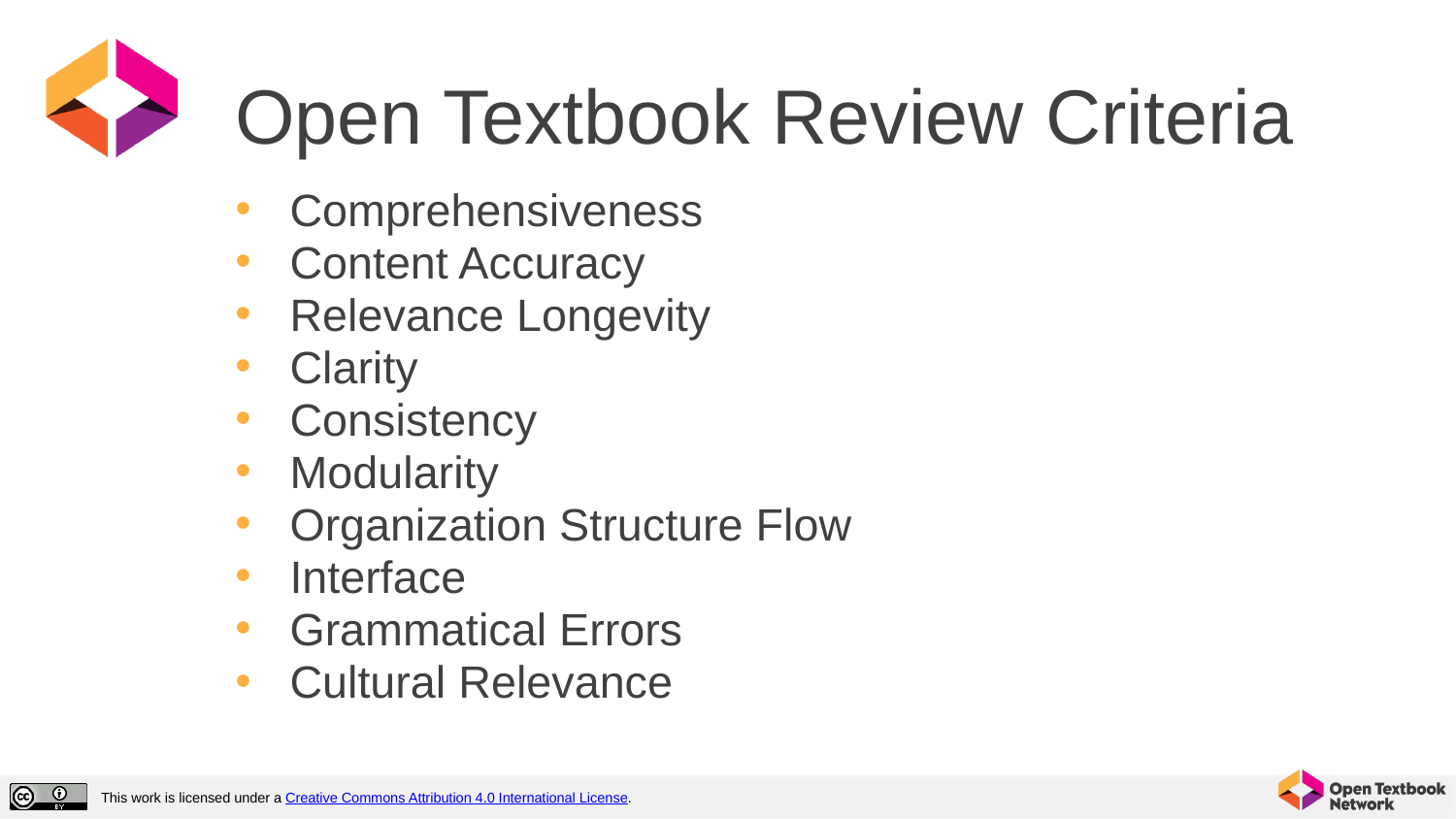

# Open Textbook Review Criteria
Comprehensiveness
Content Accuracy
Relevance Longevity
Clarity
Consistency
Modularity
Organization Structure Flow
Interface
Grammatical Errors
Cultural Relevance